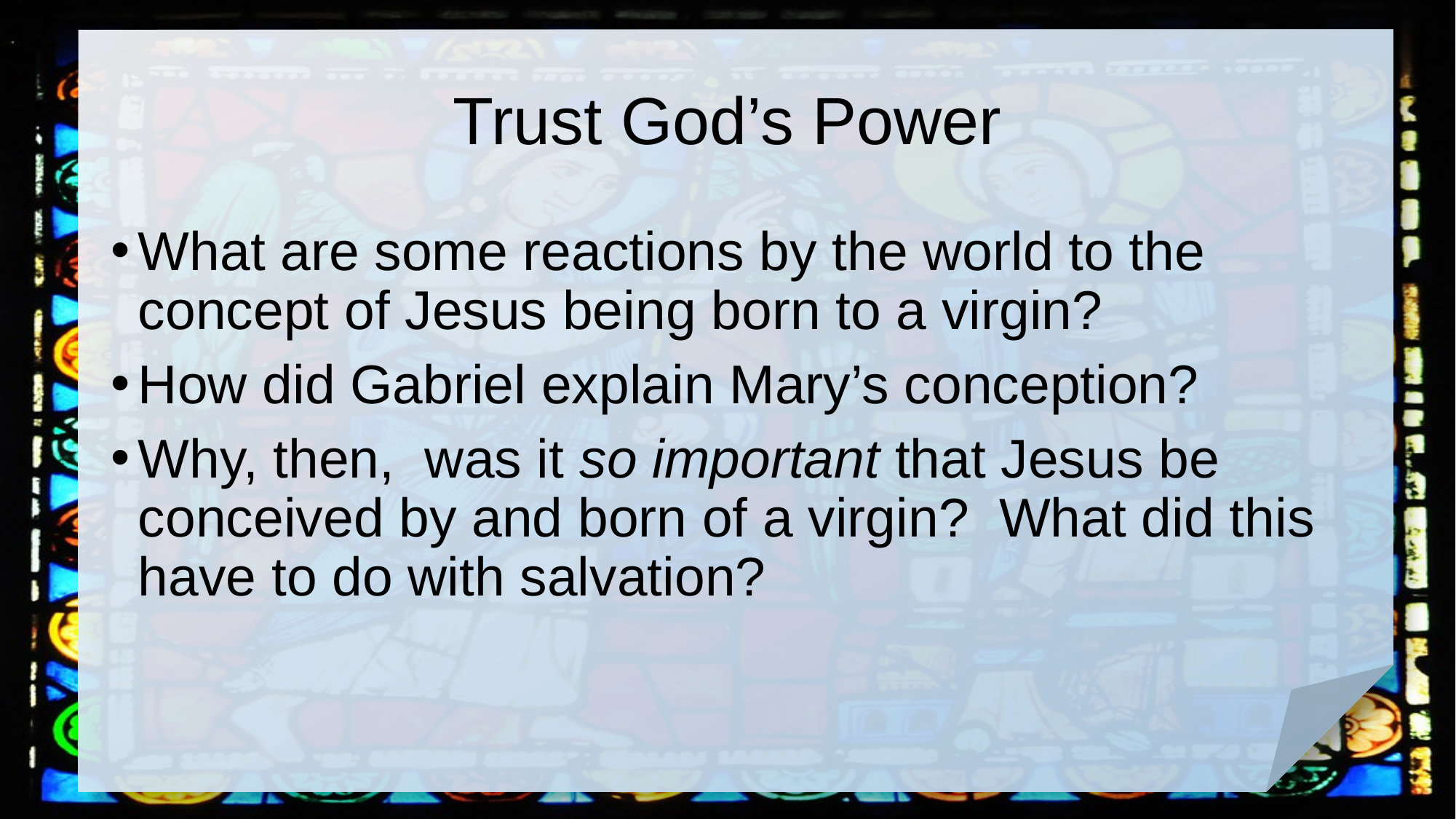

# Trust God’s Power
What are some reactions by the world to the concept of Jesus being born to a virgin?
How did Gabriel explain Mary’s conception?
Why, then,  was it so important that Jesus be conceived by and born of a virgin?  What did this have to do with salvation?